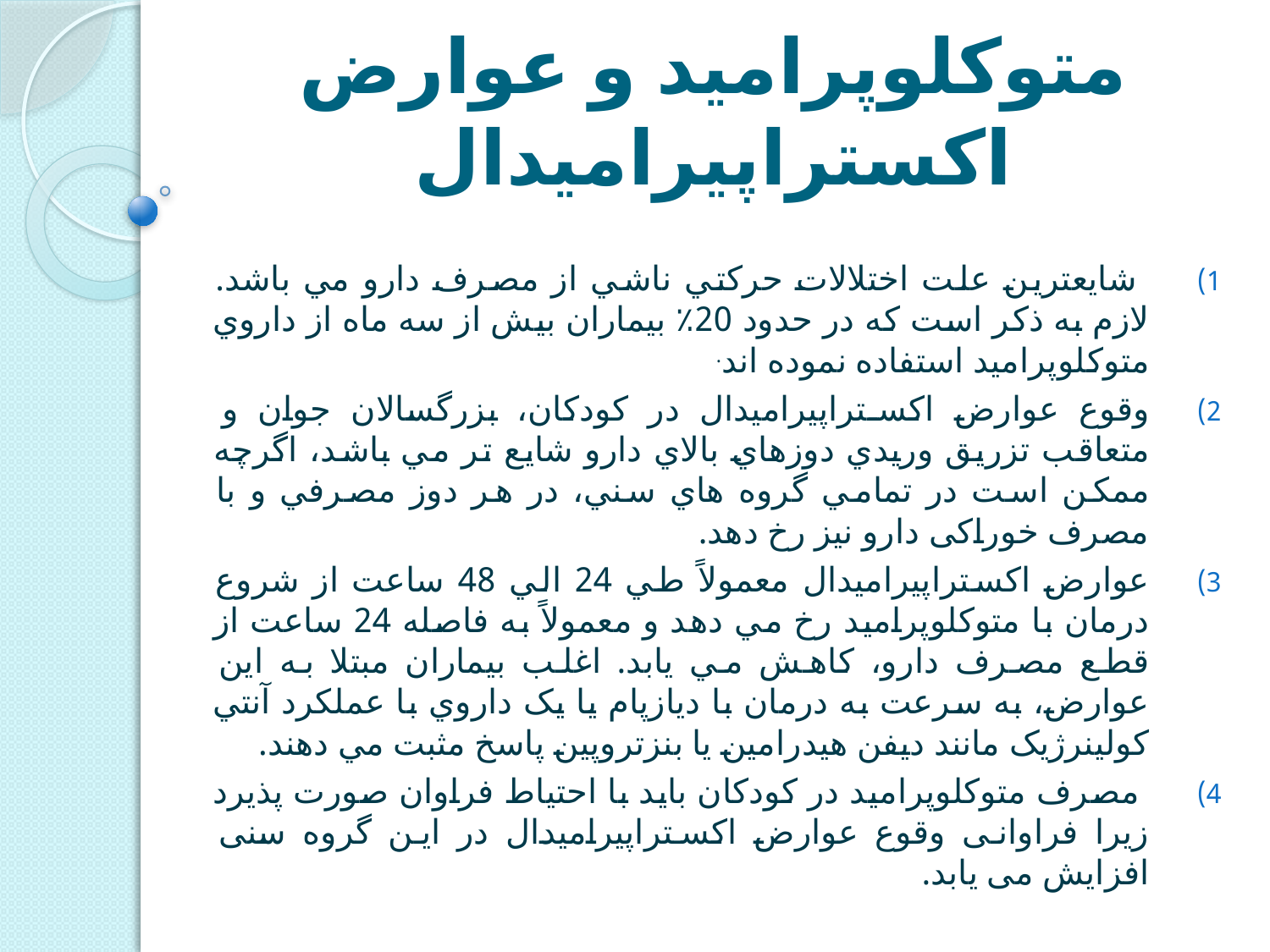

# متوکلوپراميد و عوارض اکستراپيراميدال
 شايعترين علت اختلالات حرکتي ناشي از مصرف دارو مي باشد. لازم به ذکر است که در حدود 20٪ بيماران بيش از سه ماه از داروي متوکلوپراميد استفاده نموده اند.
وقوع عوارض اکستراپيراميدال در کودکان، بزرگسالان جوان و متعاقب تزريق وريدي دوزهاي بالاي دارو شايع تر مي باشد، اگرچه ممکن است در تمامي گروه هاي سني، در هر دوز مصرفي و با مصرف خوراکی دارو نیز رخ دهد.
عوارض اکستراپيراميدال معمولاً طي 24 الي 48 ساعت از شروع درمان با متوکلوپراميد رخ مي دهد و معمولاً به فاصله 24 ساعت از قطع مصرف دارو، کاهش مي يابد. اغلب بيماران مبتلا به اين عوارض، به سرعت به درمان با ديازپام يا يک داروي با عملکرد آنتي کولينرژيک مانند ديفن هيدرامين يا بنزتروپين پاسخ مثبت مي دهند.
 مصرف متوکلوپرامید در کودکان باید با احتیاط فراوان صورت پذیرد زیرا فراوانی وقوع عوارض اکستراپیرامیدال در این گروه سنی افزایش می یابد.